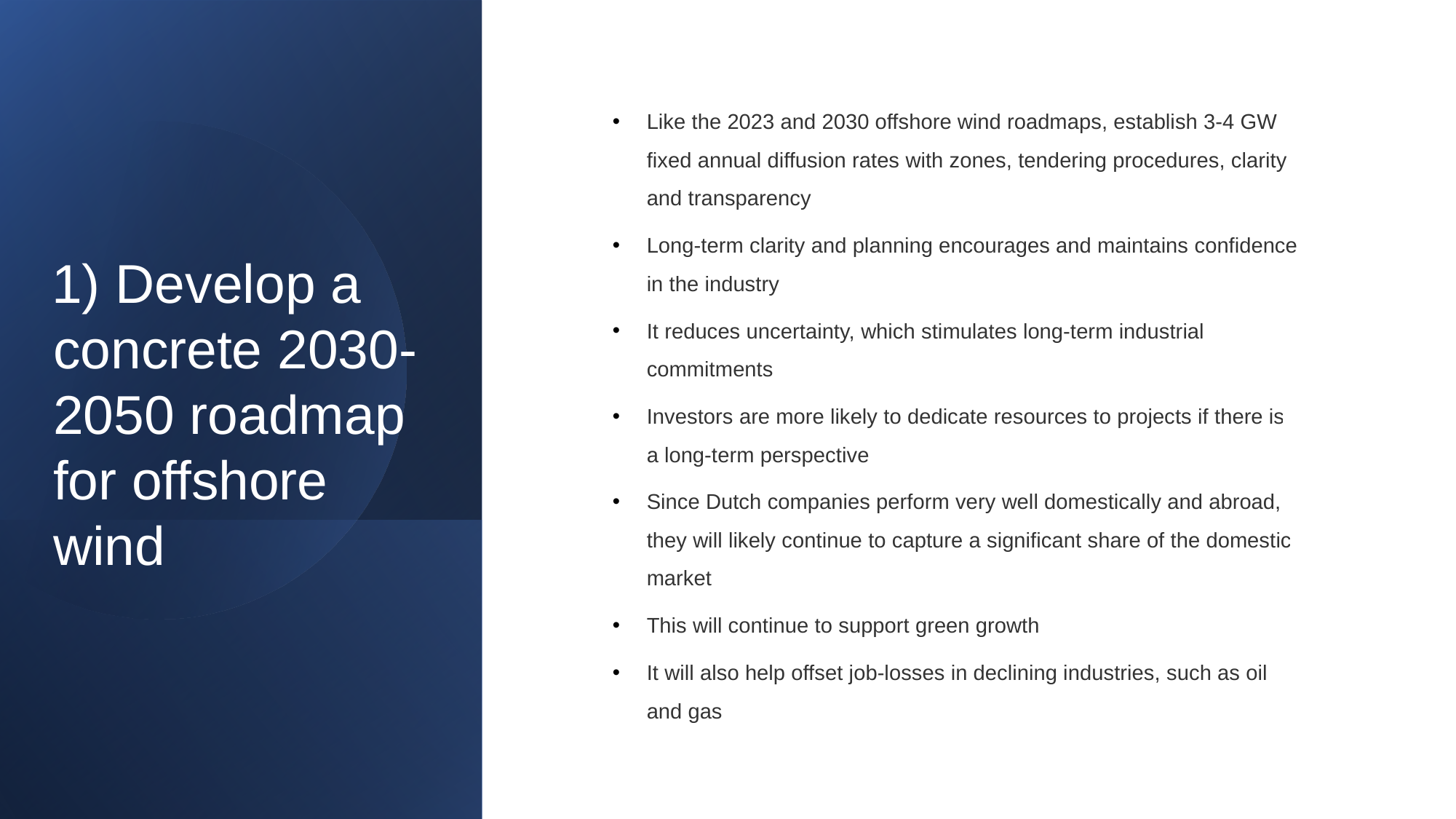

Like the 2023 and 2030 offshore wind roadmaps, establish 3-4 GW fixed annual diffusion rates with zones, tendering procedures, clarity and transparency
Long-term clarity and planning encourages and maintains confidence in the industry
It reduces uncertainty, which stimulates long-term industrial commitments
Investors are more likely to dedicate resources to projects if there is a long-term perspective
Since Dutch companies perform very well domestically and abroad, they will likely continue to capture a significant share of the domestic market
This will continue to support green growth
It will also help offset job-losses in declining industries, such as oil and gas

# 1) Develop a concrete 2030-2050 roadmap for offshore wind